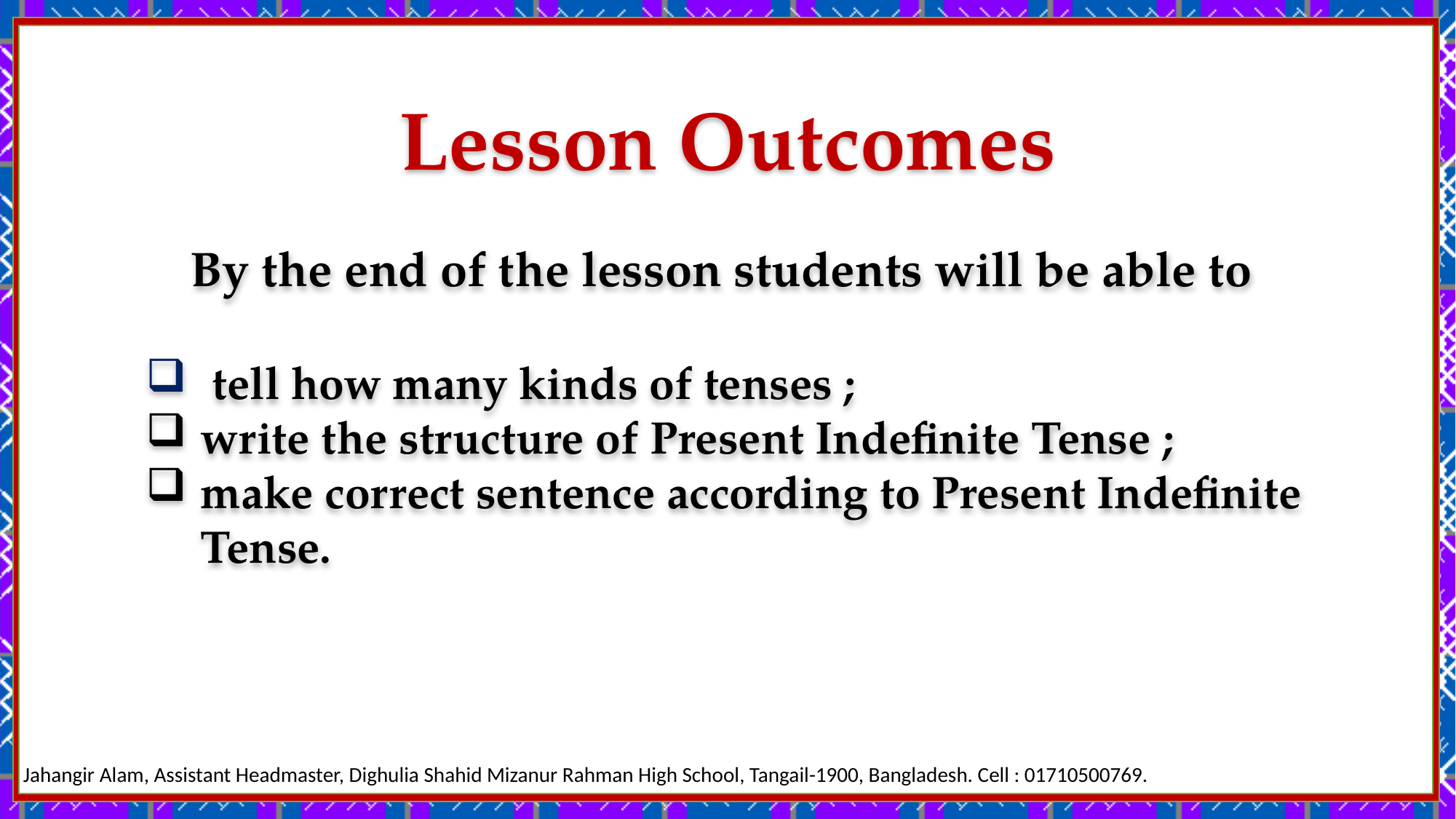

Lesson Outcomes
By the end of the lesson students will be able to

 tell how many kinds of tenses ;
write the structure of Present Indefinite Tense ;
make correct sentence according to Present Indefinite Tense.